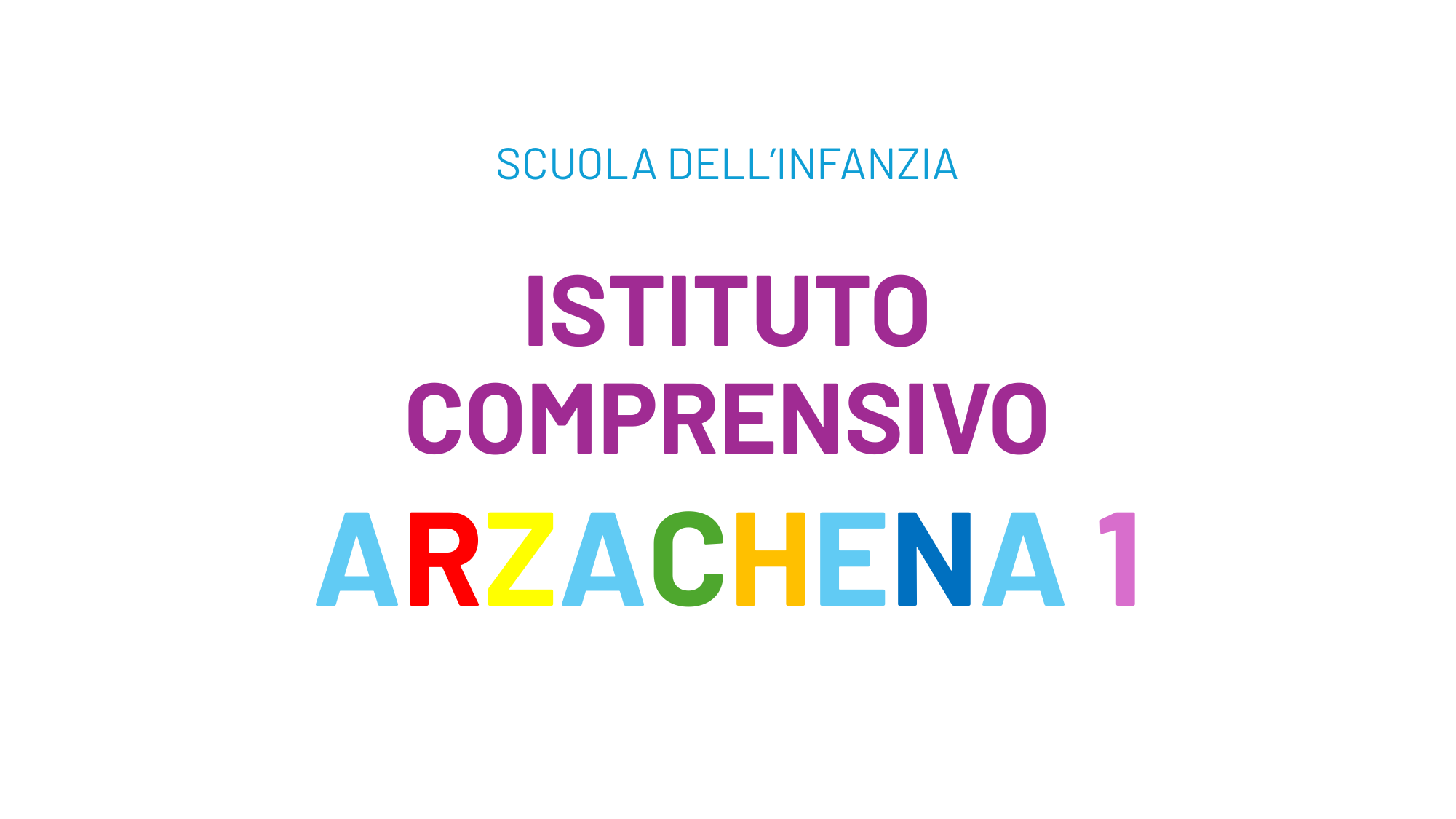

# SCUOLA DELL’INFANZIA
ISTITUTO COMPRENSIVO
ARZACHENA 1